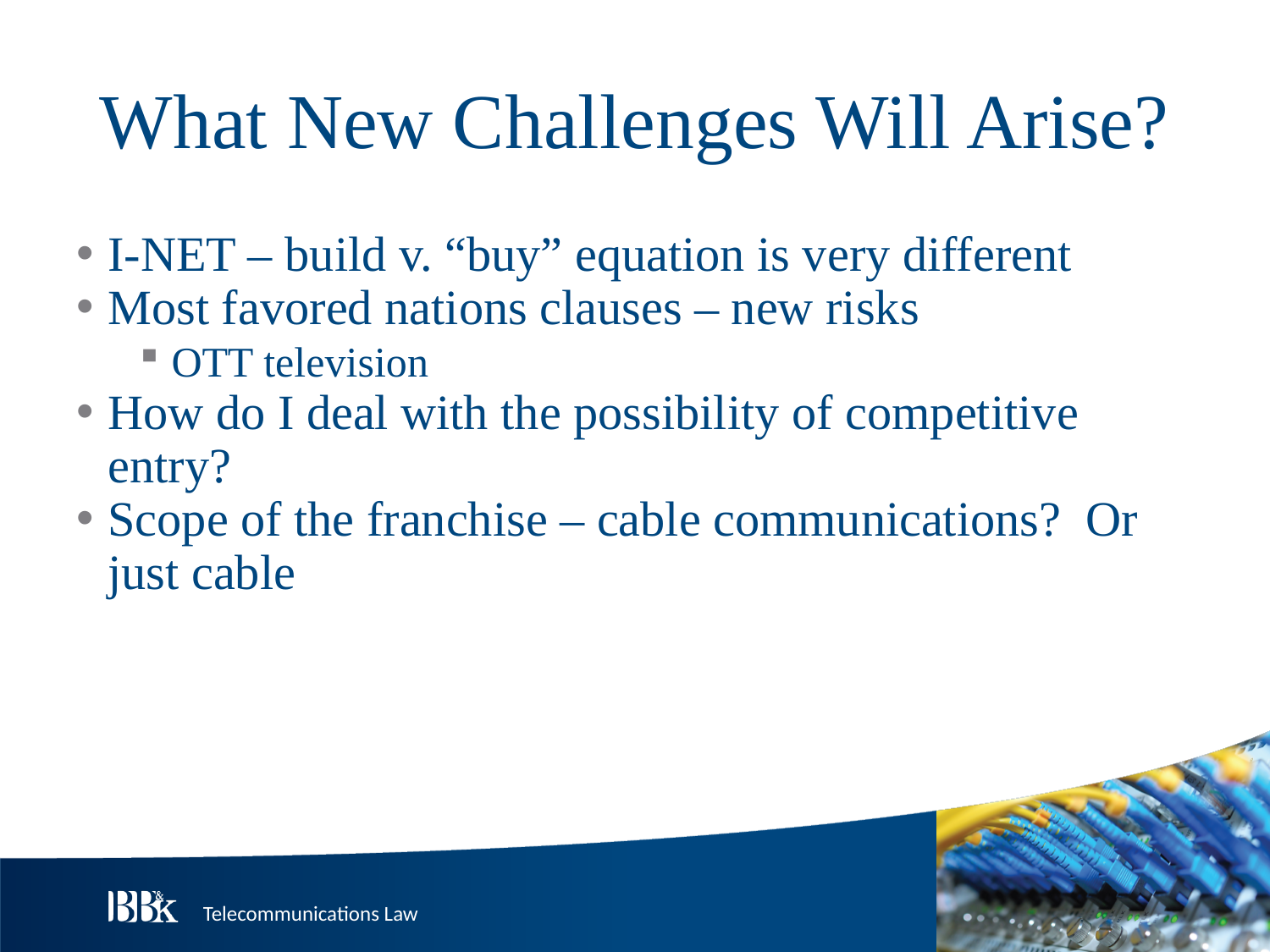

# What New Challenges Will Arise?
I-NET – build v. “buy” equation is very different
Most favored nations clauses – new risks
OTT television
How do I deal with the possibility of competitive entry?
Scope of the franchise – cable communications?  Or just cable